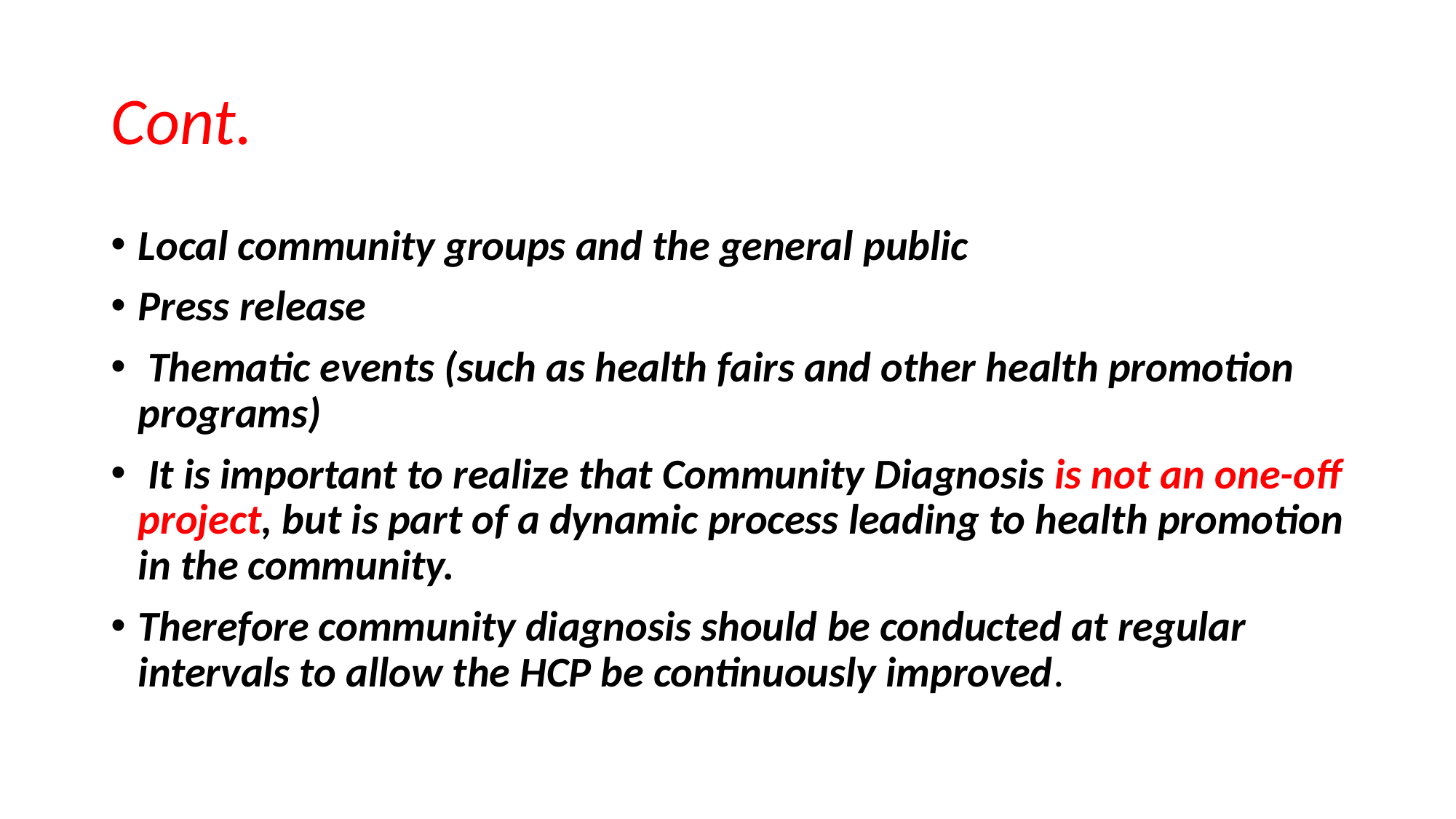

# Cont.
Local community groups and the general public
Press release
 Thematic events (such as health fairs and other health promotion programs)
 It is important to realize that Community Diagnosis is not an one-off project, but is part of a dynamic process leading to health promotion in the community.
Therefore community diagnosis should be conducted at regular intervals to allow the HCP be continuously improved.